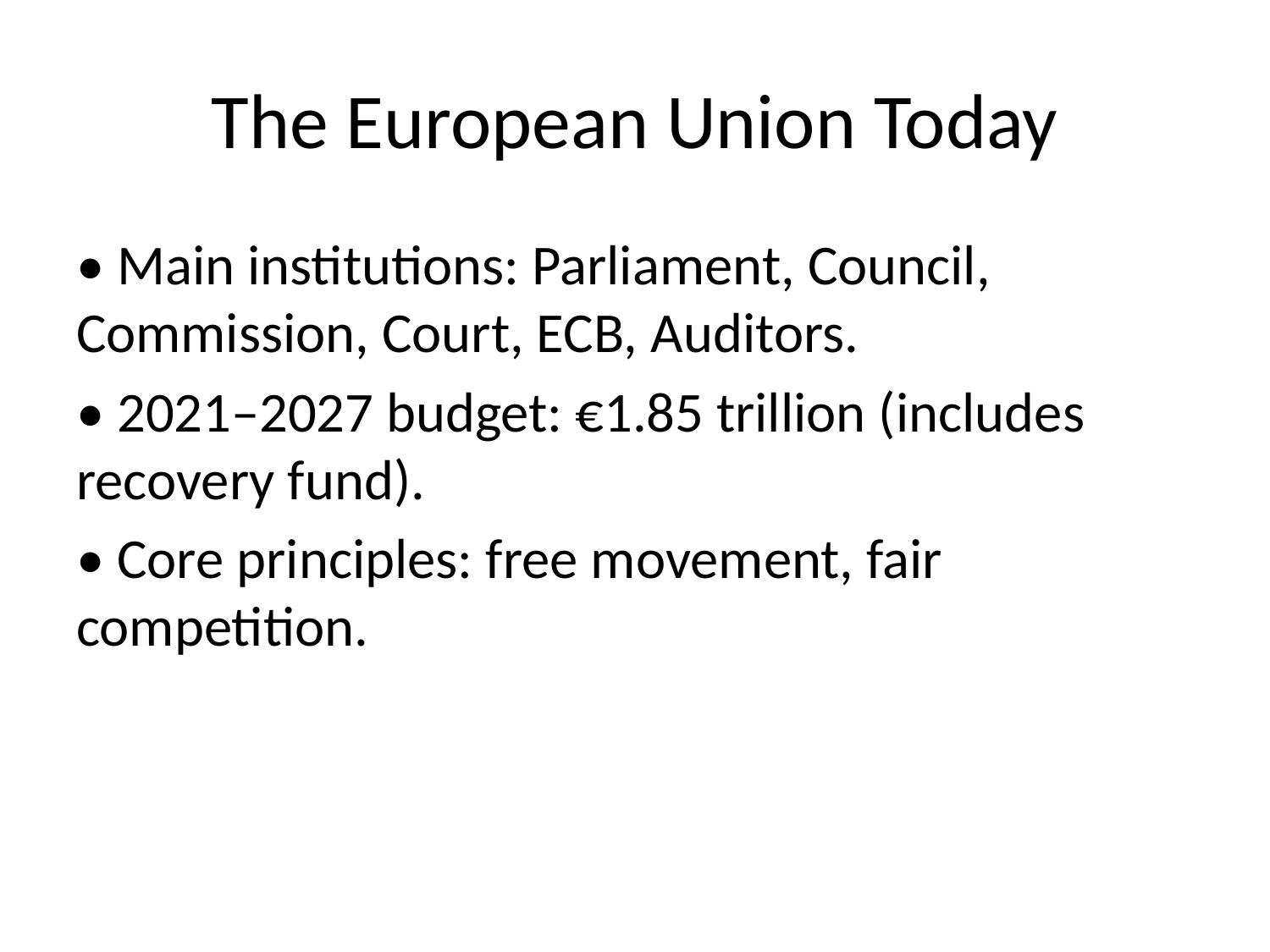

# The European Union Today
• Main institutions: Parliament, Council, Commission, Court, ECB, Auditors.
• 2021–2027 budget: €1.85 trillion (includes recovery fund).
• Core principles: free movement, fair competition.